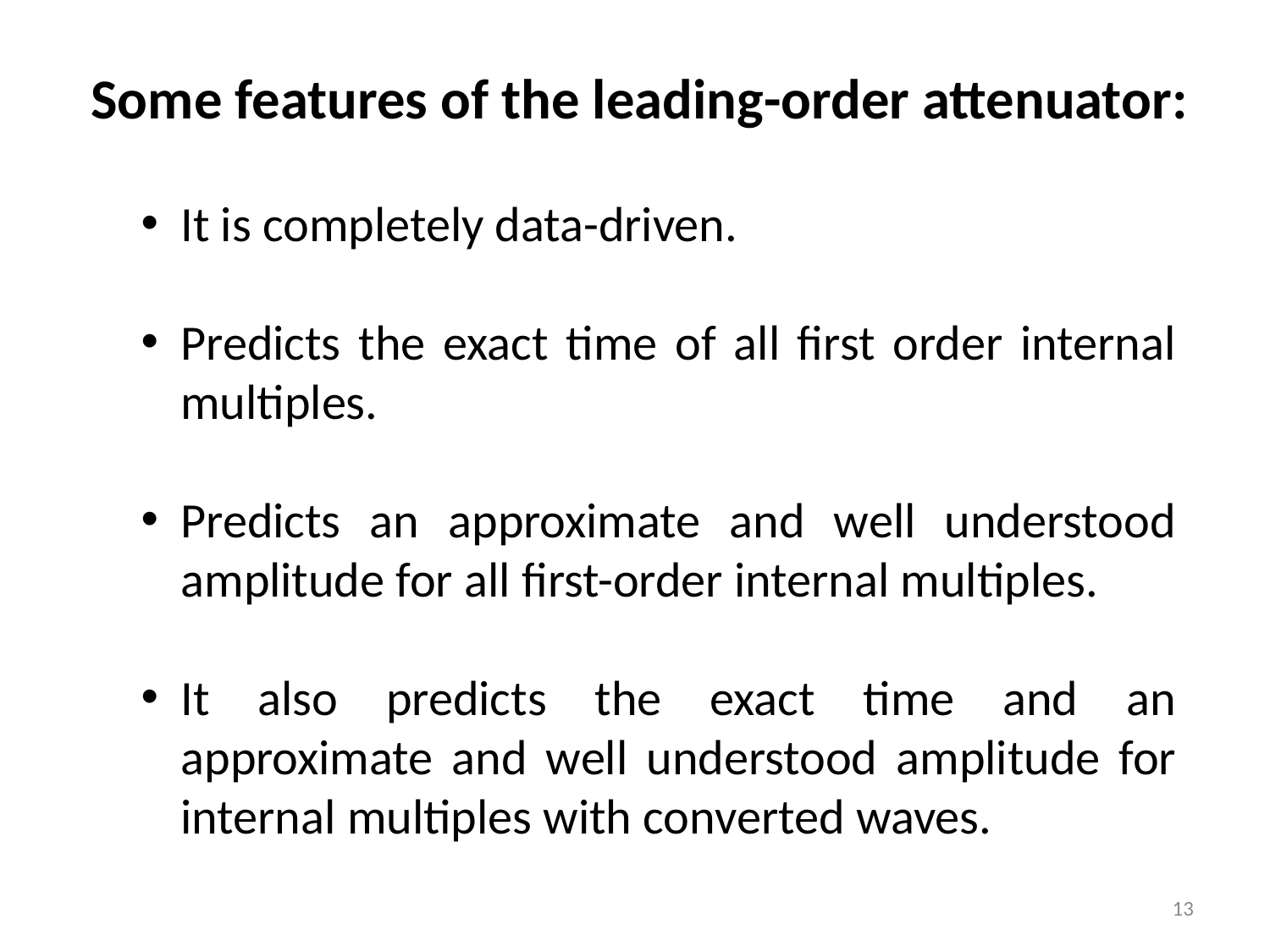

Some features of the leading-order attenuator:
It is completely data-driven.

Predicts the exact time of all first order internal multiples.

Predicts an approximate and well understood amplitude for all first-order internal multiples.

It also predicts the exact time and an approximate and well understood amplitude for internal multiples with converted waves.
13